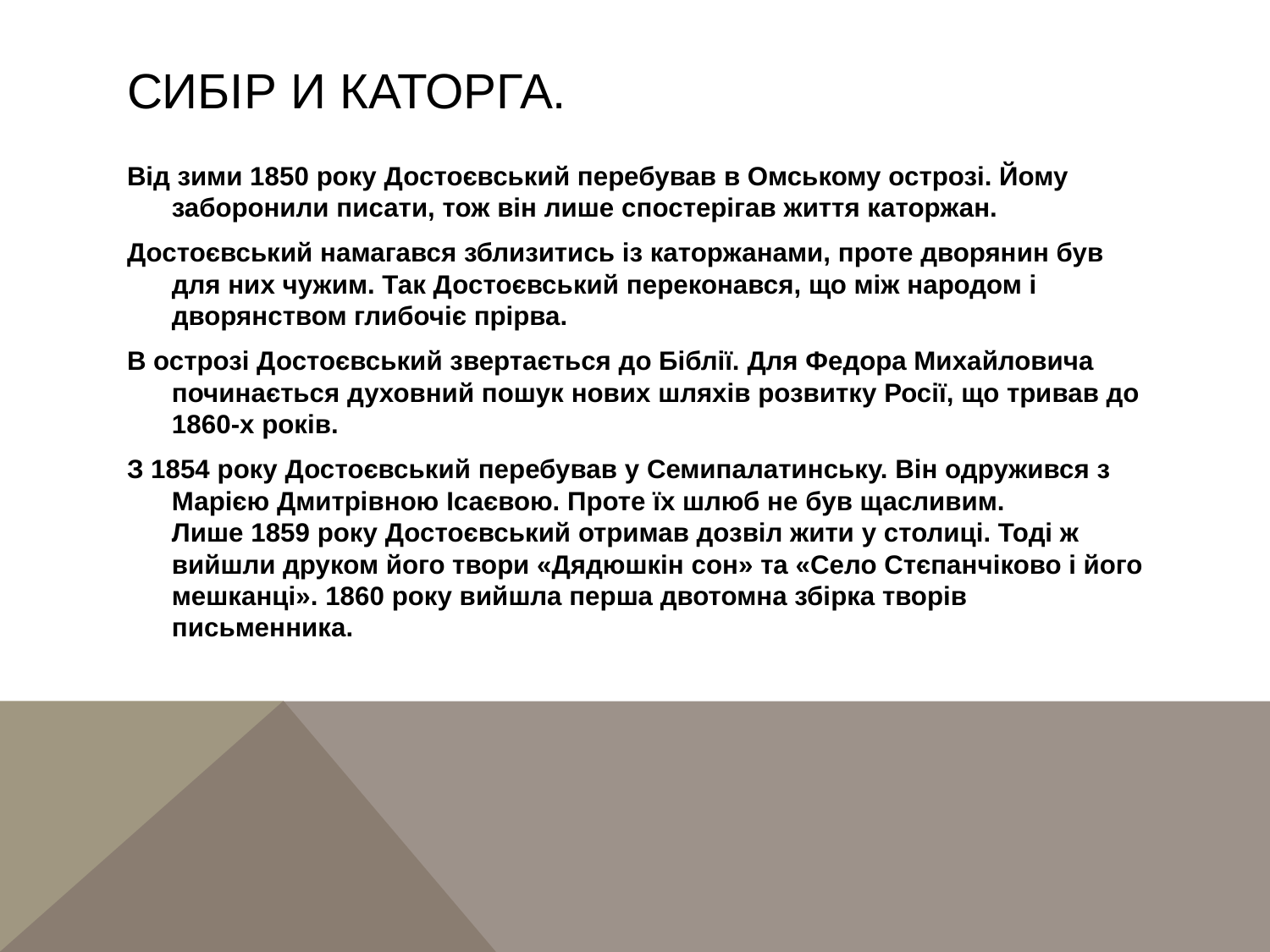

# Сибір и каторга.
Від зими 1850 року Достоєвський перебував в Омському острозі. Йому заборонили писати, тож він лише спостерігав життя каторжан.
Достоєвський намагався зблизитись із каторжанами, проте дворянин був для них чужим. Так Достоєвський переконався, що між народом і дворянством глибочіє прірва.
В острозі Достоєвський звертається до Біблії. Для Федора Михайловича починається духовний пошук нових шляхів розвитку Росії, що тривав до 1860-х років.
З 1854 року Достоєвський перебував у Семипалатинську. Він одружився з Марією Дмитрівною Ісаєвою. Проте їх шлюб не був щасливим. Лише 1859 року Достоєвський отримав дозвіл жити у столиці. Тоді ж вийшли друком його твори «Дядюшкін сон» та «Село Стєпанчіково і його мешканці». 1860 року вийшла перша двотомна збірка творів письменника.